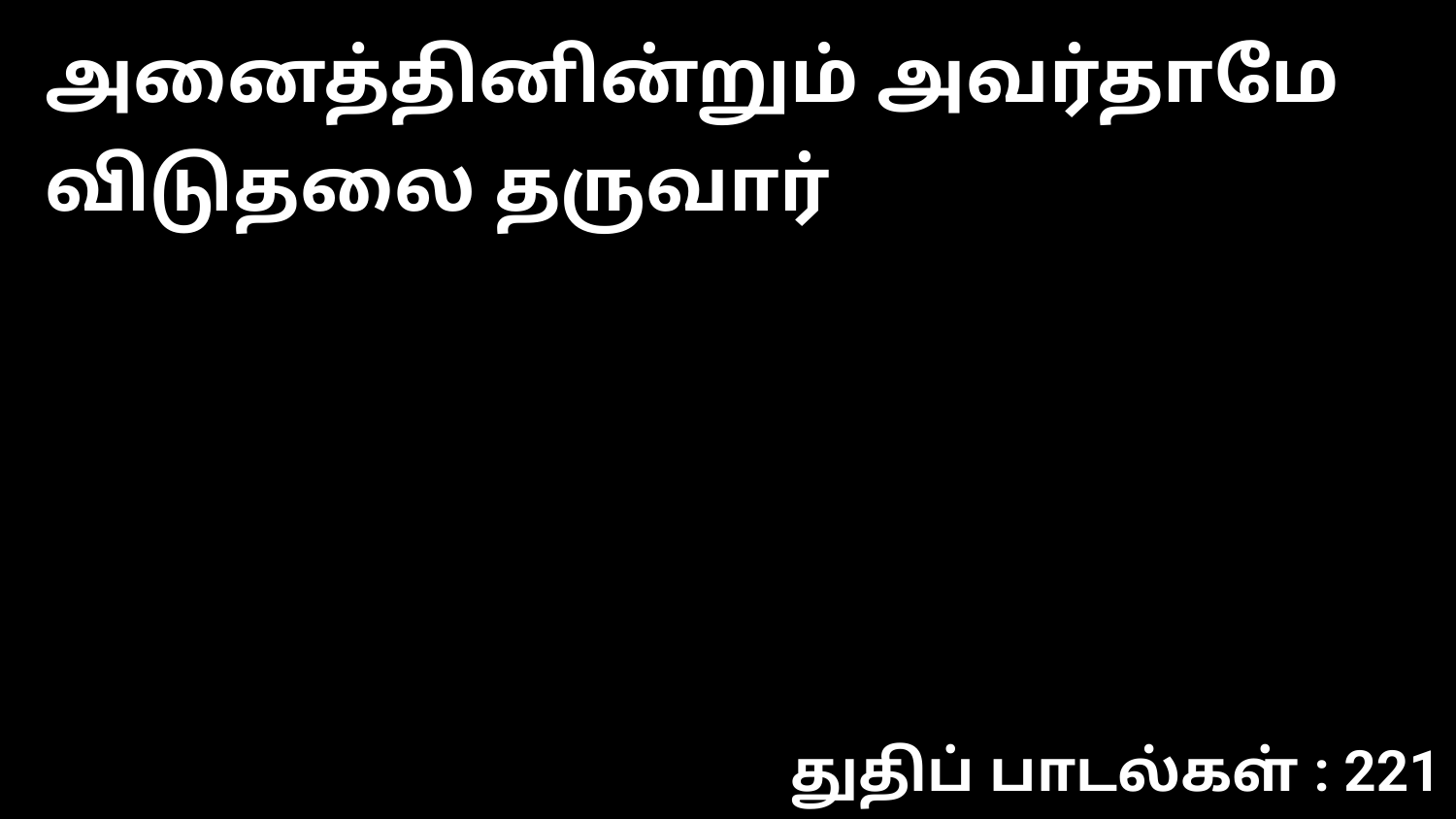

அனைத்தினின்றும் அவர்தாமே விடுதலை தருவார்
துதிப் பாடல்கள் : 221